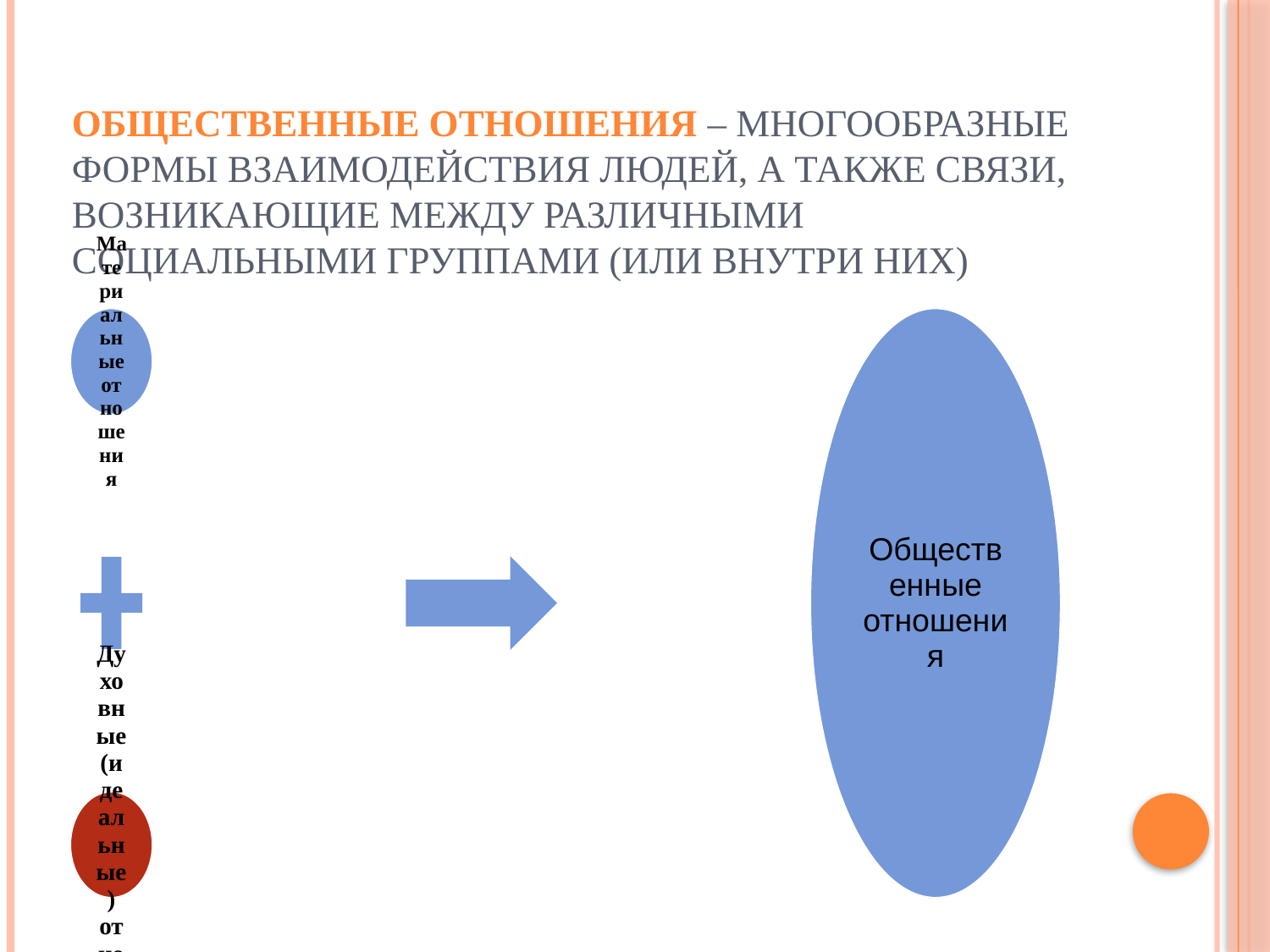

# Общественные отношения – многообразные  формы взаимодействия людей, а также связи, возникающие между различными социальными группами (или внутри них)
отношения
Духовные
(идеальные)
отношения
Общественные отношения